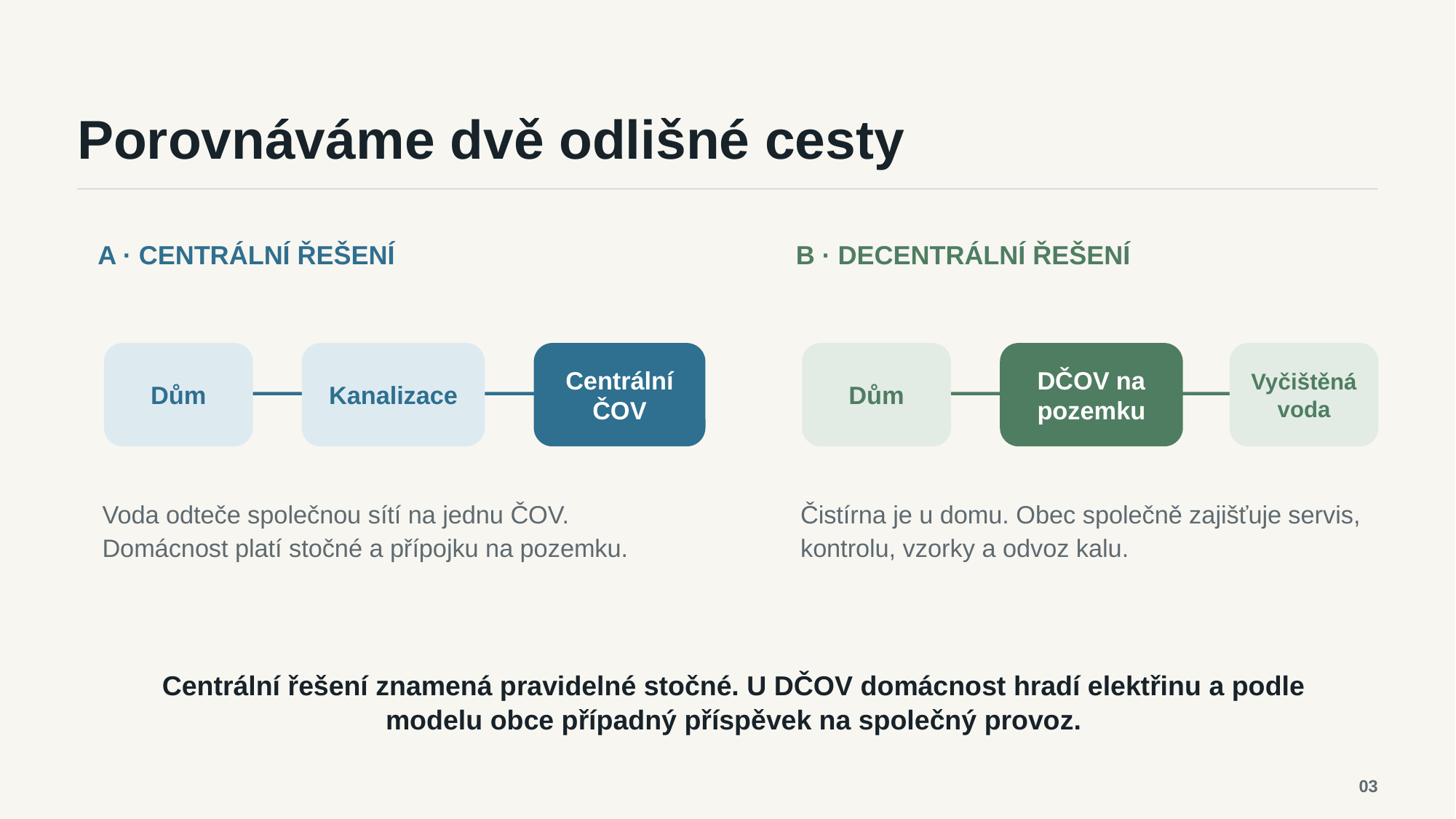

Porovnáváme dvě odlišné cesty

A · CENTRÁLNÍ ŘEŠENÍ
B · DECENTRÁLNÍ ŘEŠENÍ
Dům
Kanalizace
Centrální
ČOV
Dům
DČOV na
pozemku
Vyčištěná
voda

Voda odteče společnou sítí na jednu ČOV.
Domácnost platí stočné a přípojku na pozemku.
Čistírna je u domu. Obec společně zajišťuje servis, kontrolu, vzorky a odvoz kalu.
Centrální řešení znamená pravidelné stočné. U DČOV domácnost hradí elektřinu a podle modelu obce případný příspěvek na společný provoz.
03